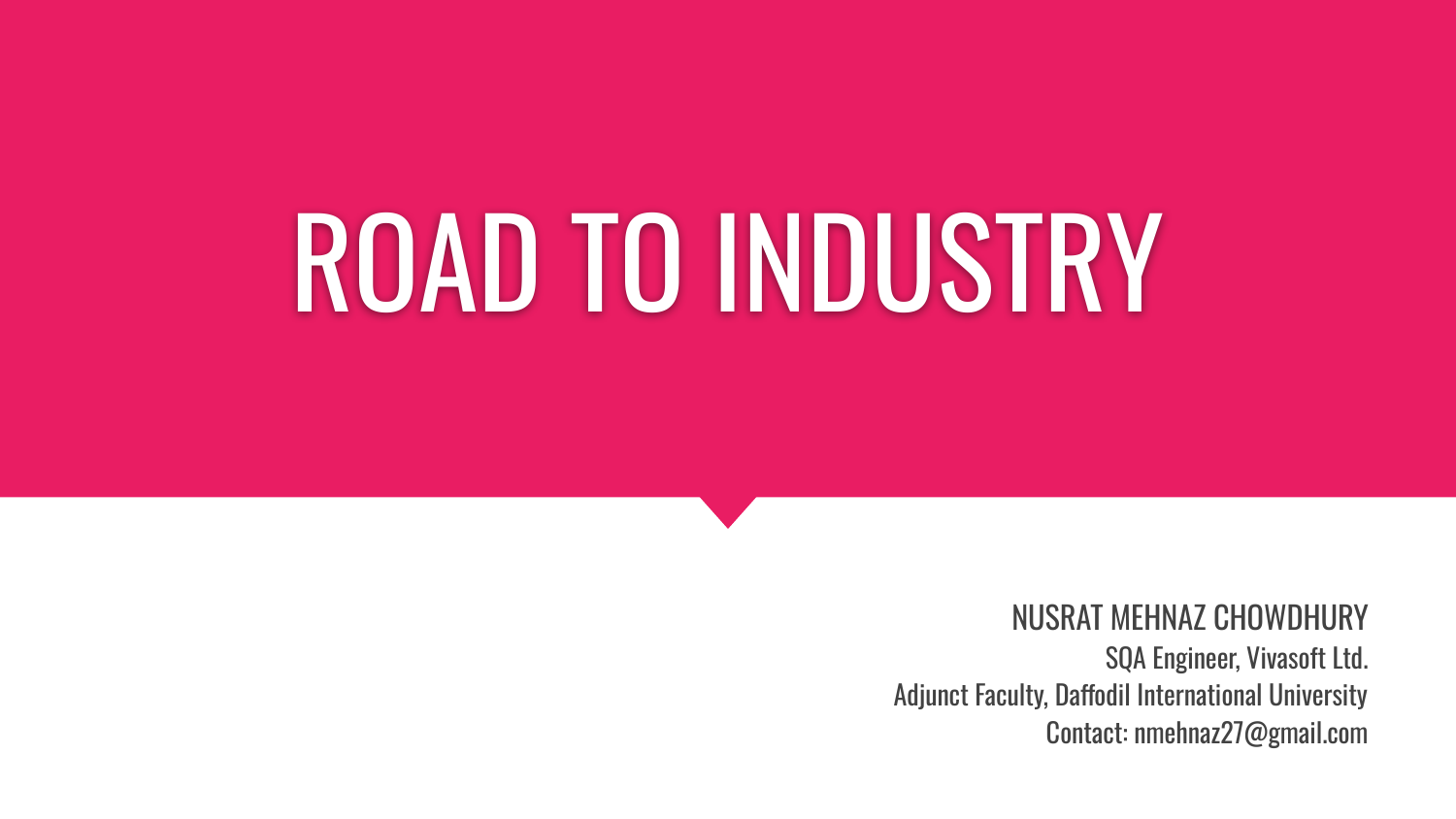

# ROAD TO INDUSTRY
NUSRAT MEHNAZ CHOWDHURY
SQA Engineer, Vivasoft Ltd.
Adjunct Faculty, Daffodil International University
Contact: nmehnaz27@gmail.com